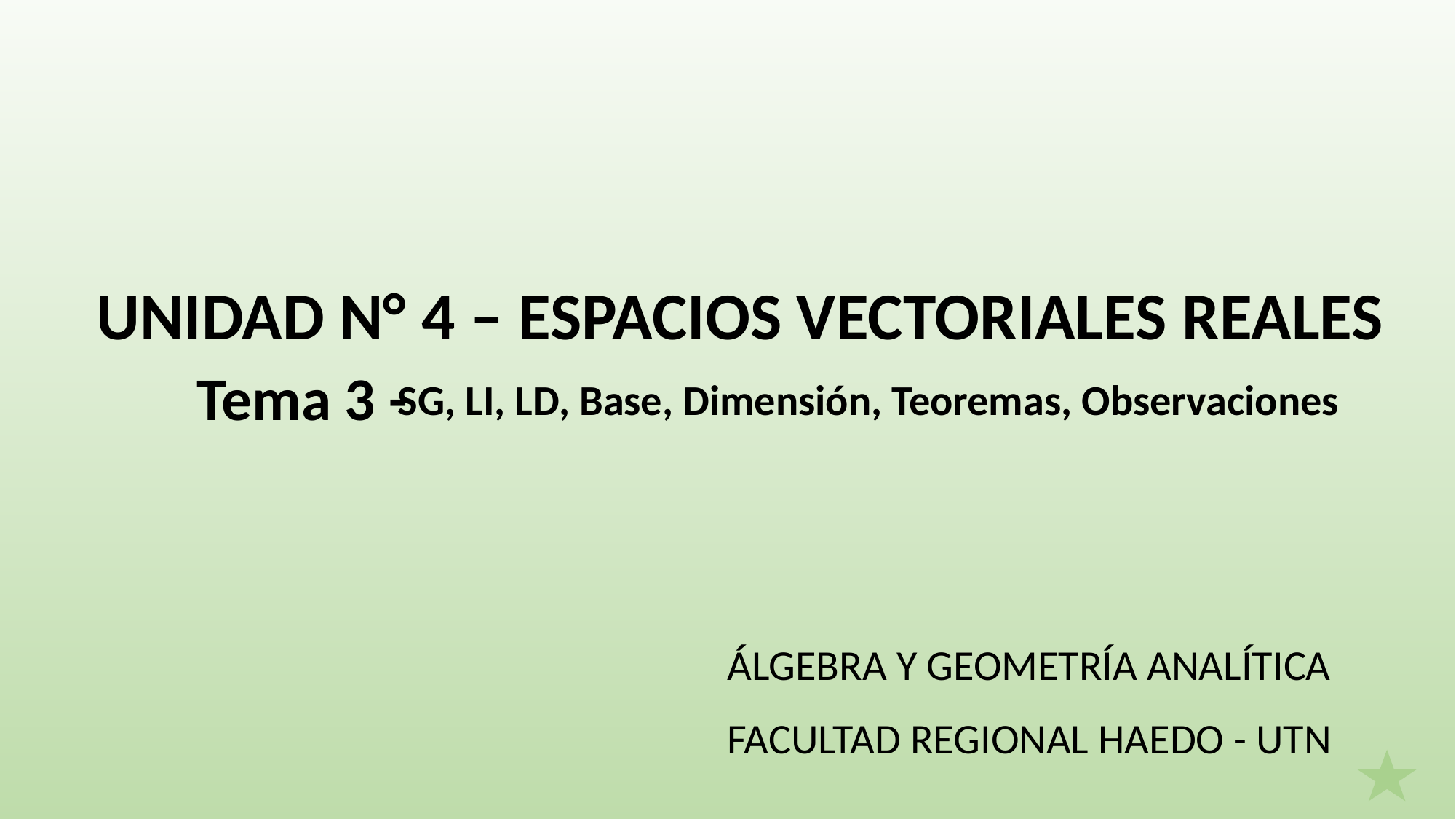

UNIDAD N° 4 – ESPACIOS VECTORIALES REALES
Tema 3 -
SG, LI, LD, Base, Dimensión, Teoremas, Observaciones

ÁLGEBRA Y GEOMETRÍA ANALÍTICA

FACULTAD REGIONAL HAEDO - UTN